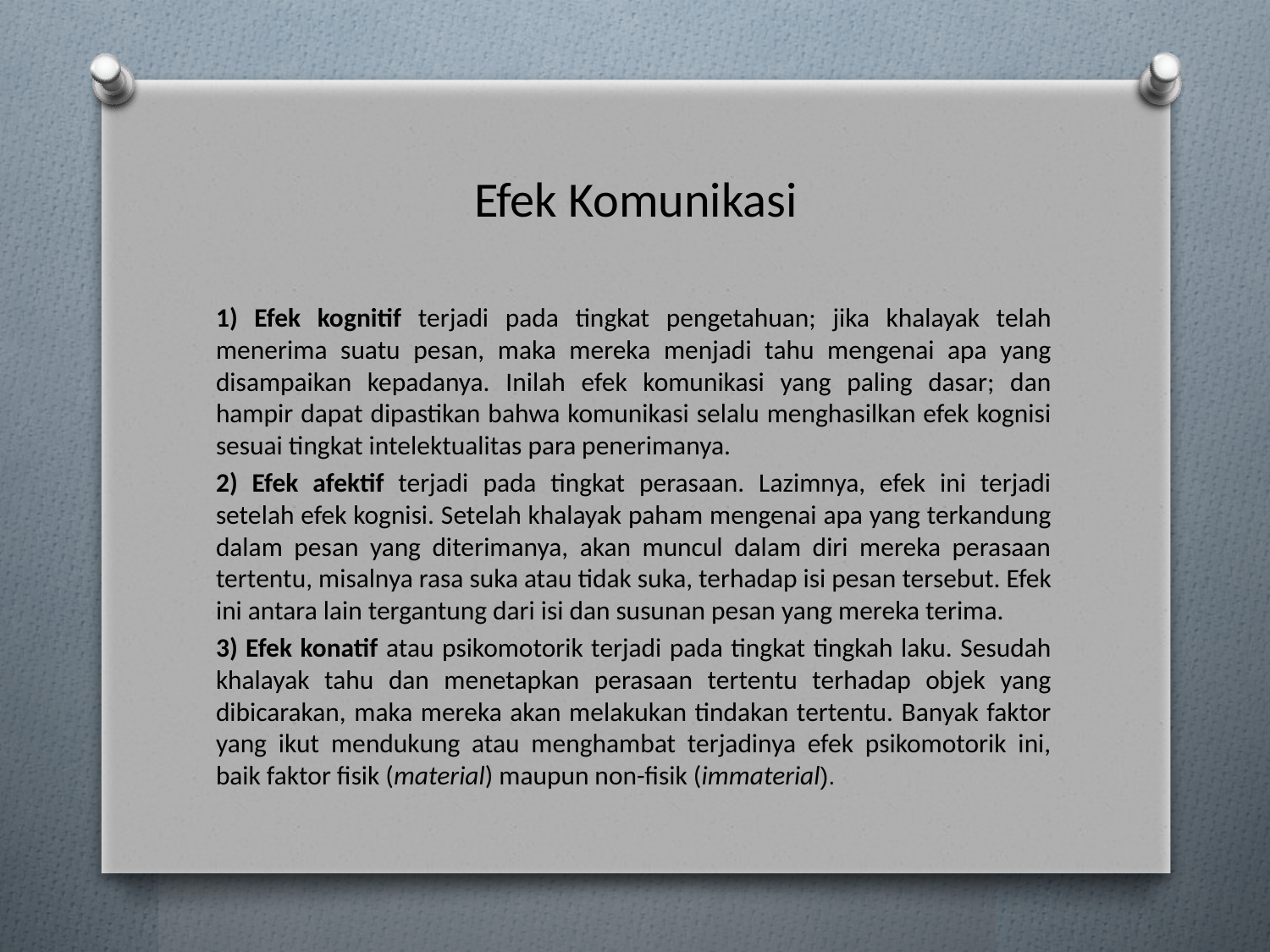

# Efek Komunikasi
1) Efek kognitif terjadi pada tingkat pengetahuan; jika khalayak telah menerima suatu pesan, maka mereka menjadi tahu mengenai apa yang disampaikan kepadanya. Inilah efek komunikasi yang paling dasar; dan hampir dapat dipastikan bahwa komunikasi selalu menghasilkan efek kognisi sesuai tingkat intelektualitas para penerimanya.
2) Efek afektif terjadi pada tingkat perasaan. Lazimnya, efek ini terjadi setelah efek kognisi. Setelah khalayak paham mengenai apa yang terkandung dalam pesan yang diterimanya, akan muncul dalam diri mereka perasaan tertentu, misalnya rasa suka atau tidak suka, terhadap isi pesan tersebut. Efek ini antara lain tergantung dari isi dan susunan pesan yang mereka terima.
3) Efek konatif atau psikomotorik terjadi pada tingkat tingkah laku. Sesudah khalayak tahu dan menetapkan perasaan tertentu terhadap objek yang dibicarakan, maka mereka akan melakukan tindakan tertentu. Banyak faktor yang ikut mendukung atau menghambat terjadinya efek psikomotorik ini, baik faktor fisik (material) maupun non-fisik (immaterial).